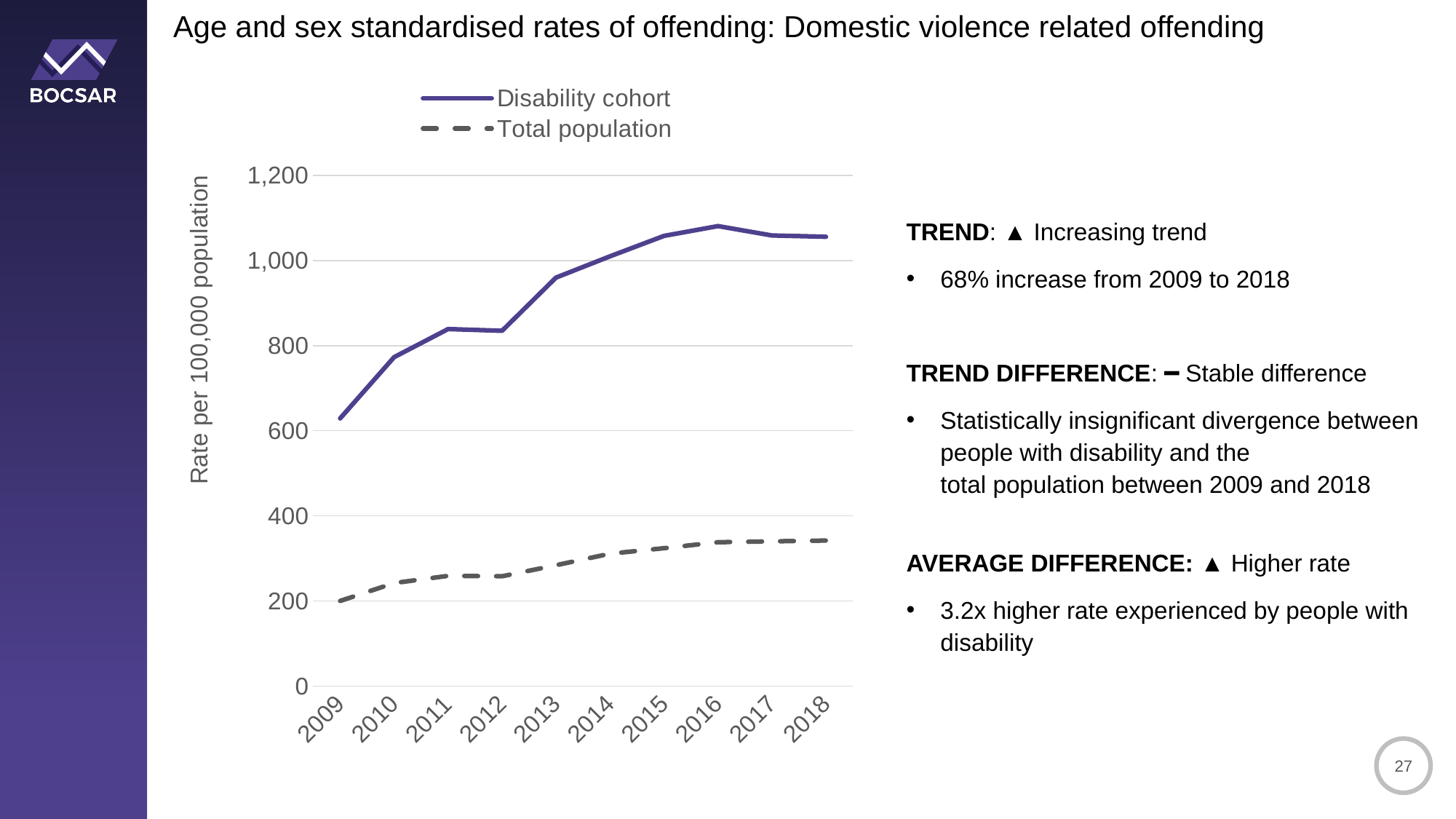

Age and sex standardised rates of offending: Domestic violence related offending

### Chart

| Category | Disability cohort | Total population |
|---|---|---|
| 2009 | 629.0 | 200.0 |
| 2010 | 773.0 | 242.0 |
| 2011 | 839.0 | 259.0 |
| 2012 | 835.0 | 258.0 |
| 2013 | 960.0 | 284.0 |
| 2014 | 1010.0 | 311.0 |
| 2015 | 1058.0 | 324.0 |
| 2016 | 1081.0 | 338.0 |
| 2017 | 1059.0 | 340.0 |
| 2018 | 1056.0 | 342.0 |
TREND: ▲ Increasing trend
68% increase from 2009 to 2018

TREND DIFFERENCE: ━ Stable difference
Statistically insignificant divergence between people with disability and the
total population between 2009 and 2018
AVERAGE DIFFERENCE: ▲ Higher rate
3.2x higher rate experienced by people with disability